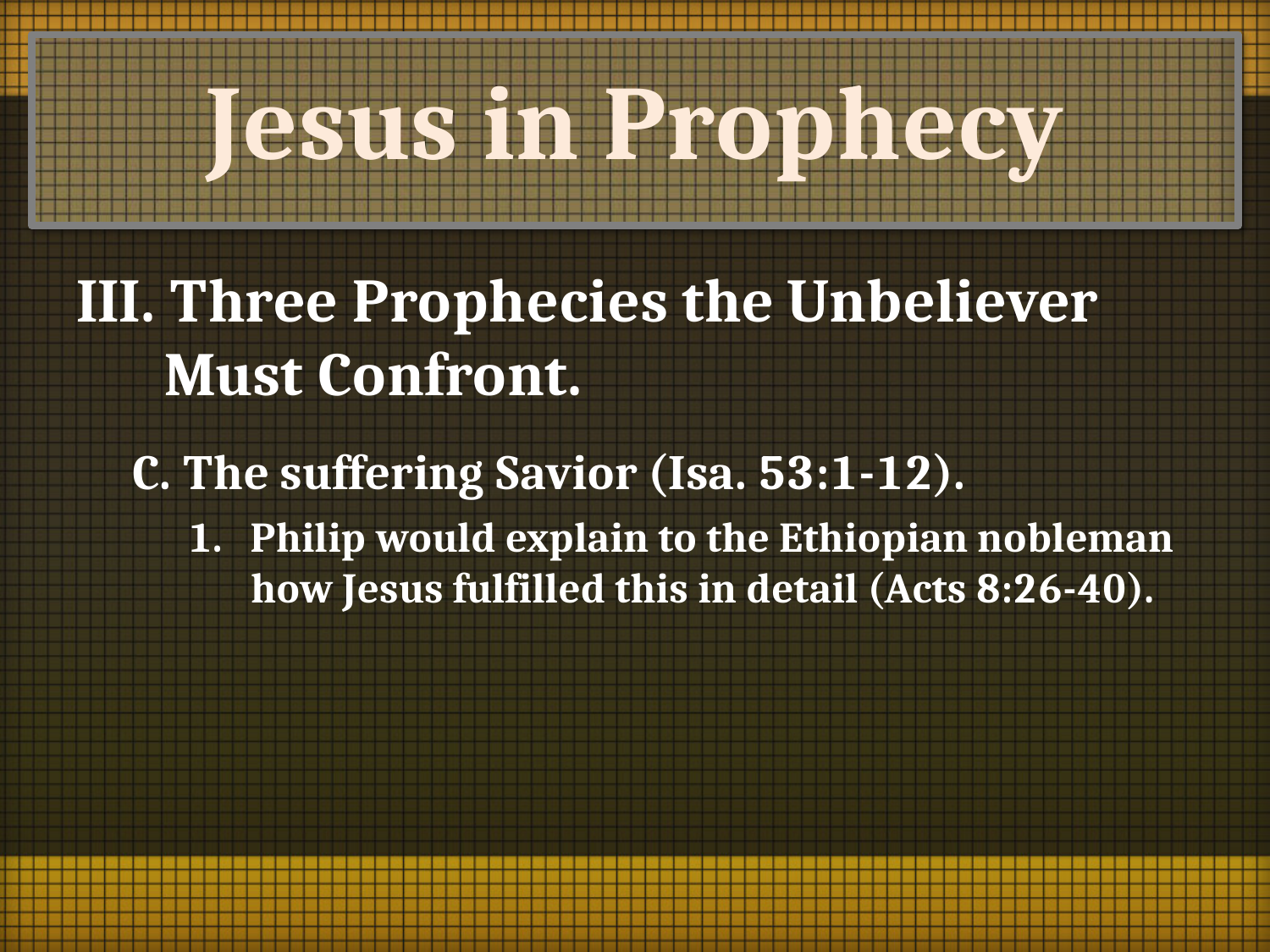

# Jesus in Prophecy
III. Three Prophecies the Unbeliever Must Confront.
C. The suffering Savior (Isa. 53:1-12).
1.   Philip would explain to the Ethiopian nobleman how Jesus fulfilled this in detail (Acts 8:26-40).